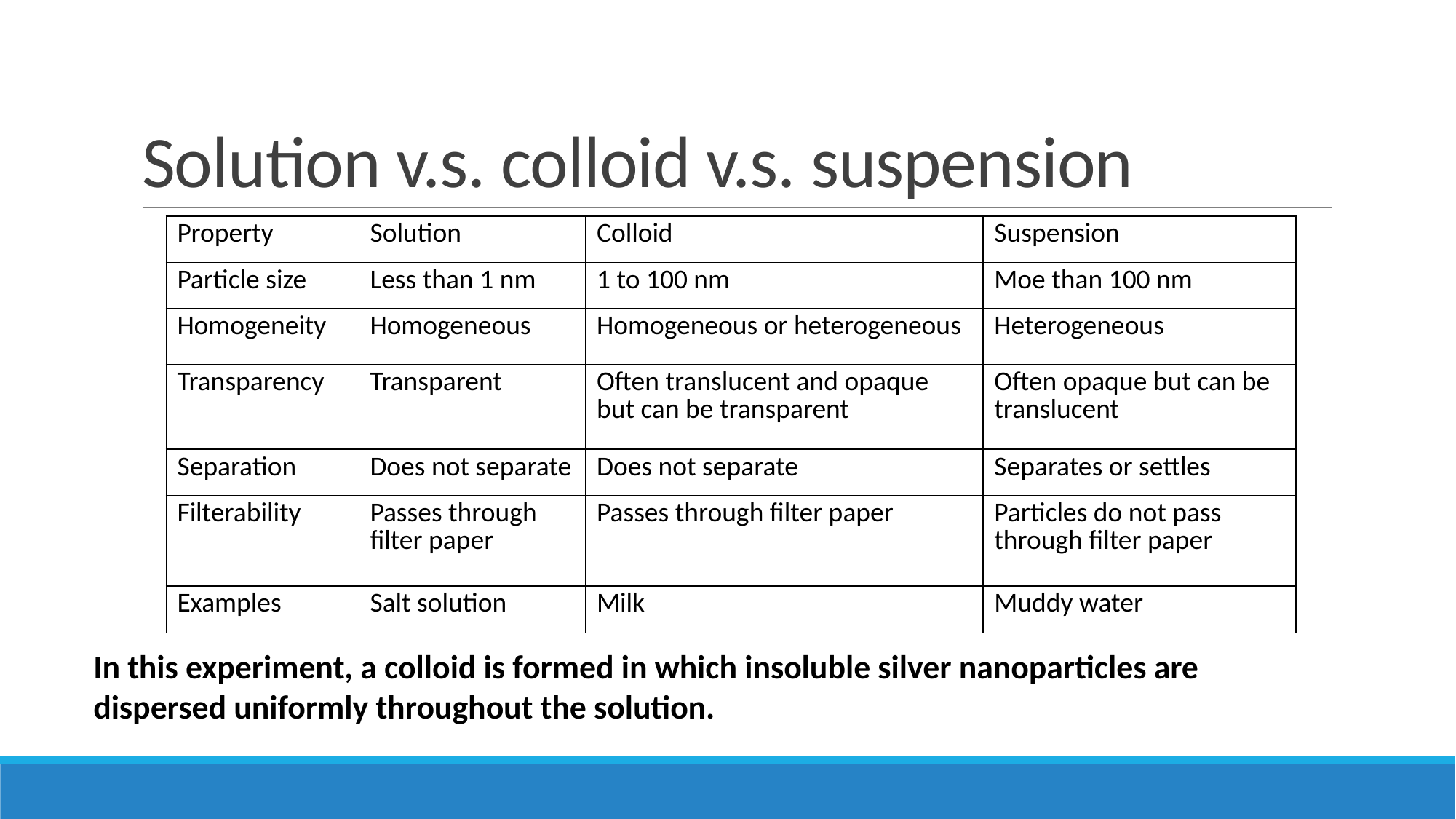

# Solution v.s. colloid v.s. suspension
| Property | Solution | Colloid | Suspension |
| --- | --- | --- | --- |
| Particle size | Less than 1 nm | 1 to 100 nm | Moe than 100 nm |
| Homogeneity | Homogeneous | Homogeneous or heterogeneous | Heterogeneous |
| Transparency | Transparent | Often translucent and opaque but can be transparent | Often opaque but can be translucent |
| Separation | Does not separate | Does not separate | Separates or settles |
| Filterability | Passes through filter paper | Passes through filter paper | Particles do not pass through filter paper |
| Examples | Salt solution | Milk | Muddy water |
In this experiment, a colloid is formed in which insoluble silver nanoparticles are dispersed uniformly throughout the solution.